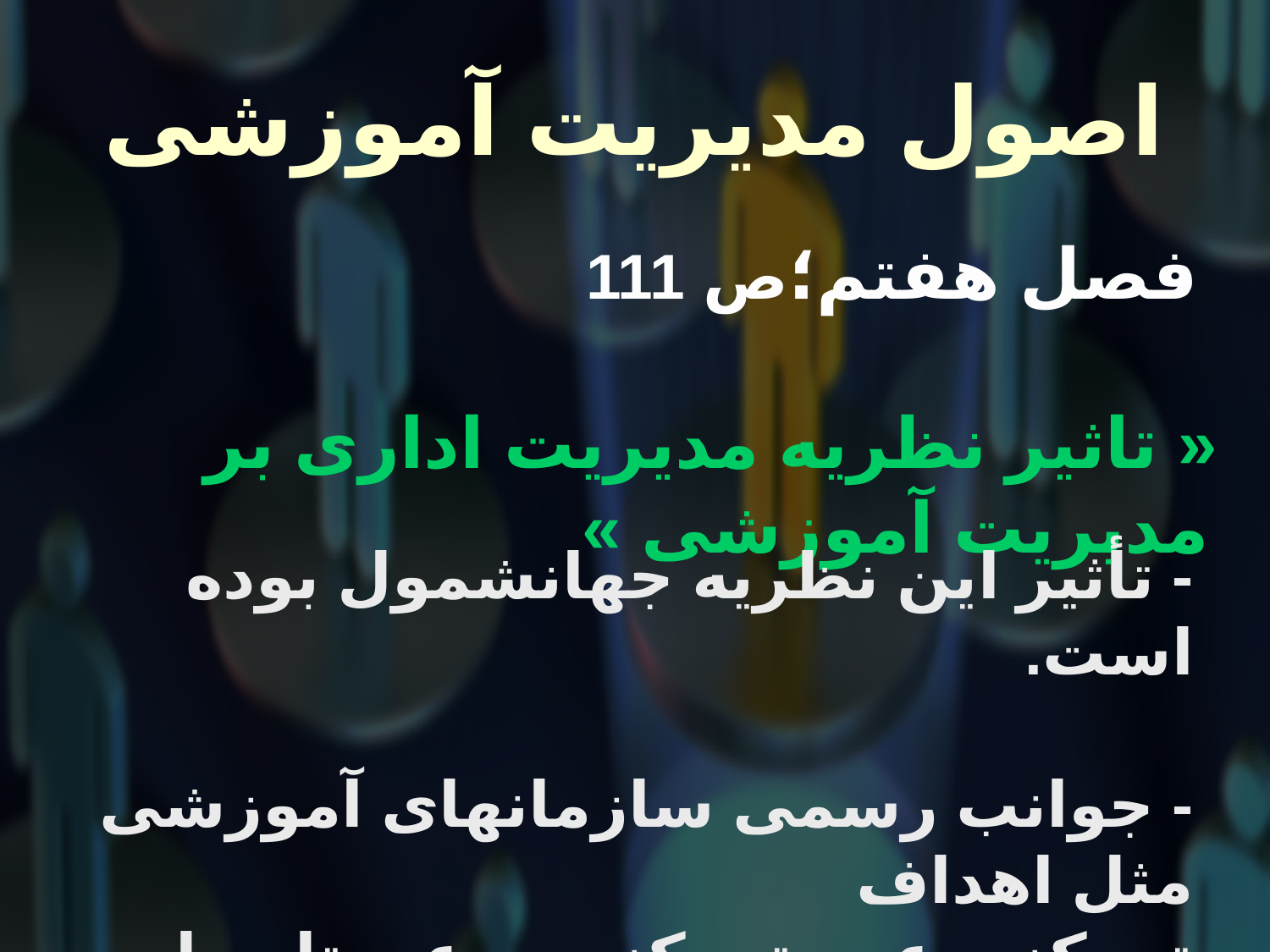

# اصول مدیریت آموزشی
   فصل هفتم؛ص 111

  « تاثیر نظریه مدیریت اداری بر مدیریت آموزشی »
- تأثیر این نظریه جهانشمول بوده است.

- جوانب رسمی سازمانهای آموزشی مثل اهداف
تمرکز و عدم تمرکز و ... عمدتا به این نظریه مربوطند.